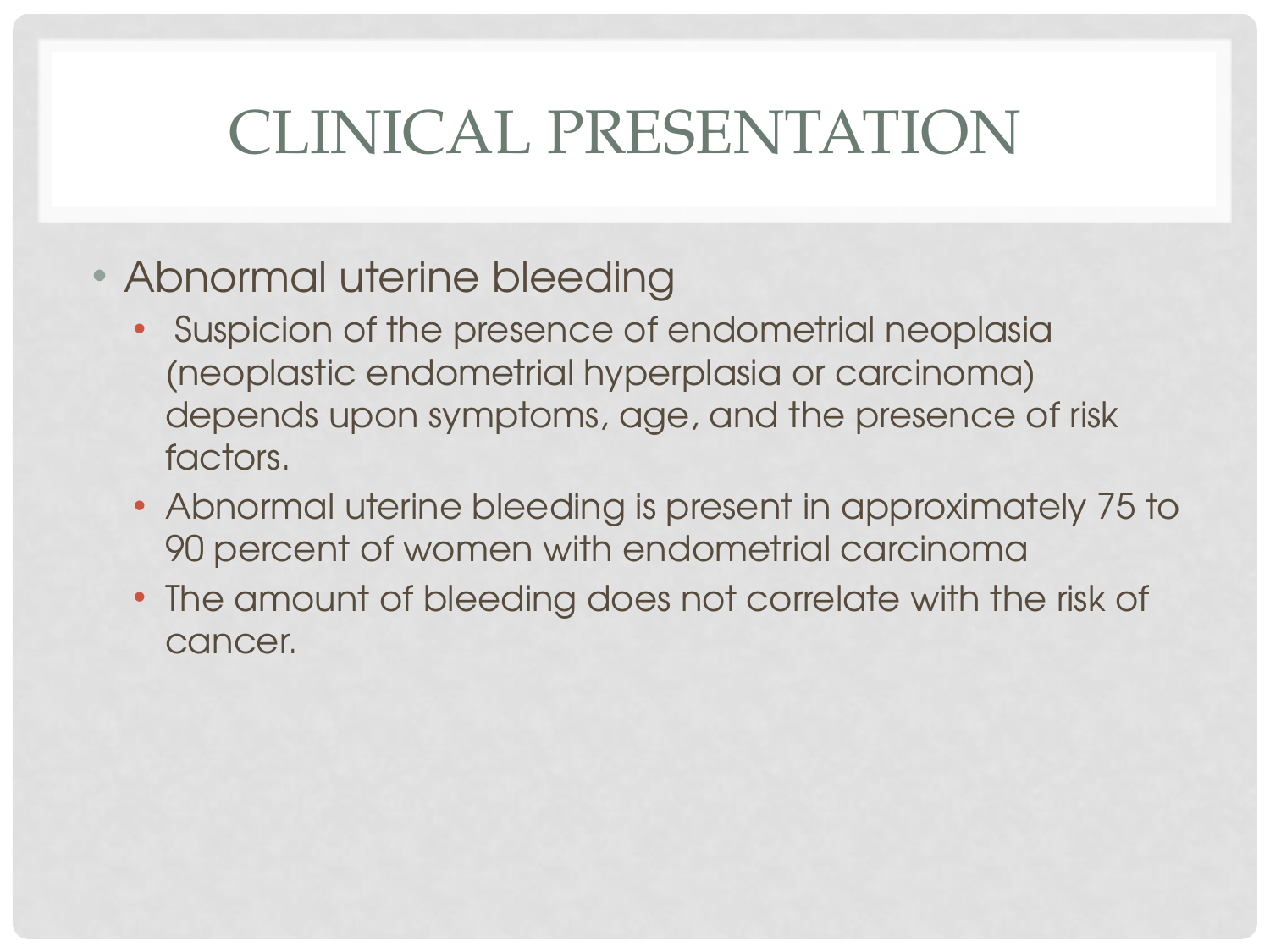

# Clinical presentation
Abnormal uterine bleeding
 Suspicion of the presence of endometrial neoplasia (neoplastic endometrial hyperplasia or carcinoma) depends upon symptoms, age, and the presence of risk factors.
Abnormal uterine bleeding is present in approximately 75 to 90 percent of women with endometrial carcinoma
The amount of bleeding does not correlate with the risk of cancer.